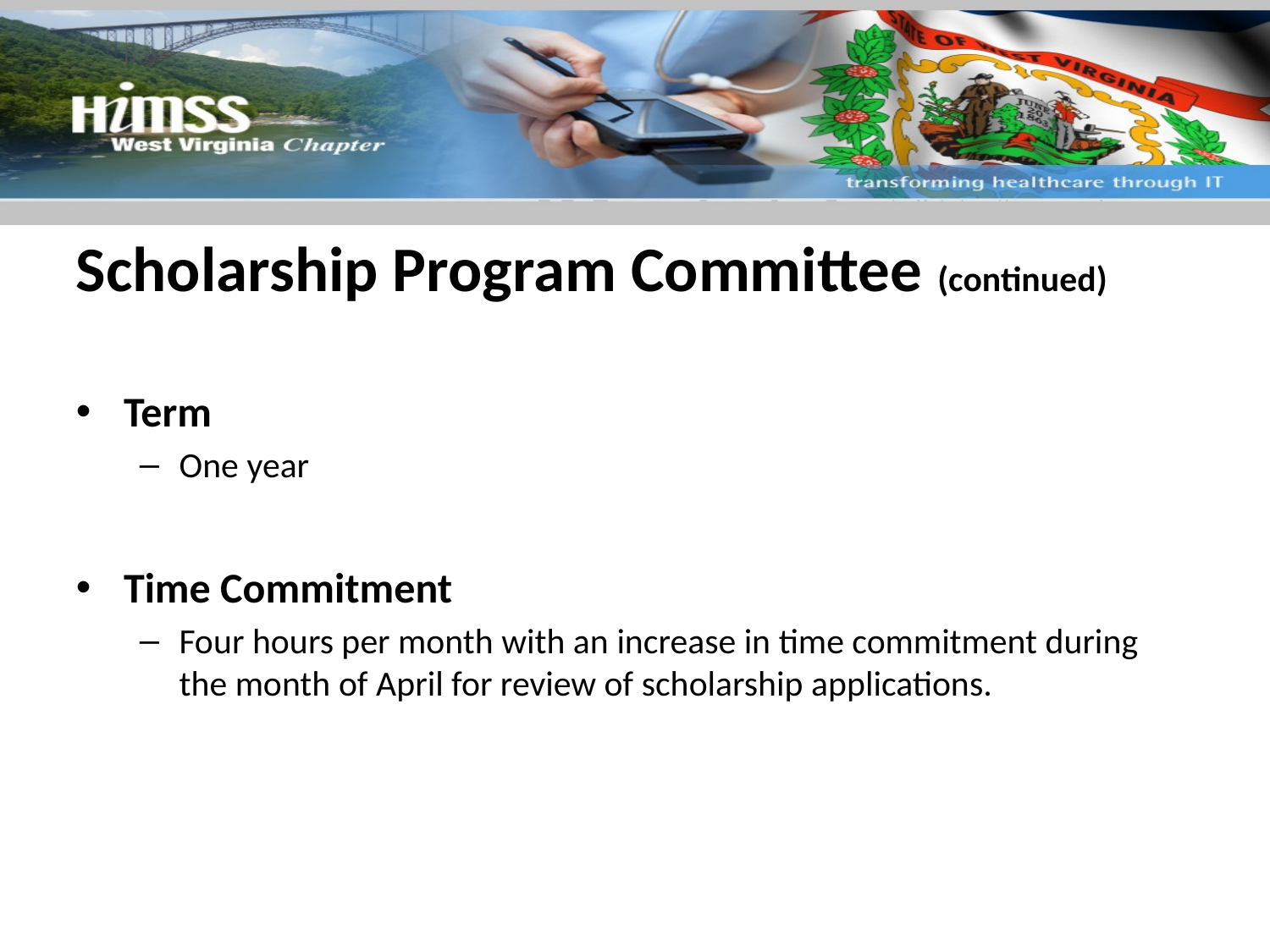

# Scholarship Program Committee (continued)

Term
One year

Time Commitment
Four hours per month with an increase in time commitment during the month of April for review of scholarship applications.